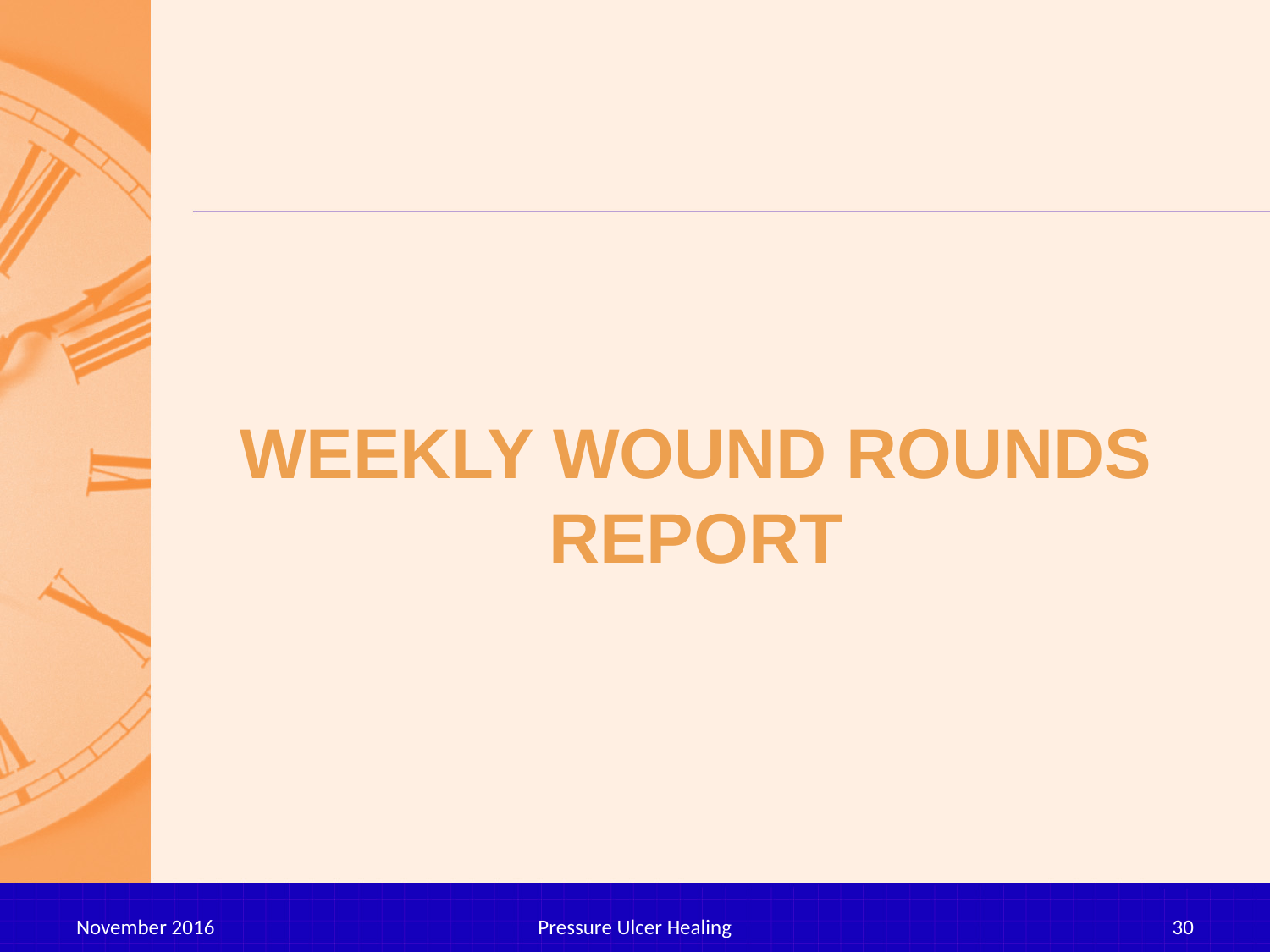

# WEEKLY WOUND ROUNDS REPORT
November 2016
Pressure Ulcer Healing
30